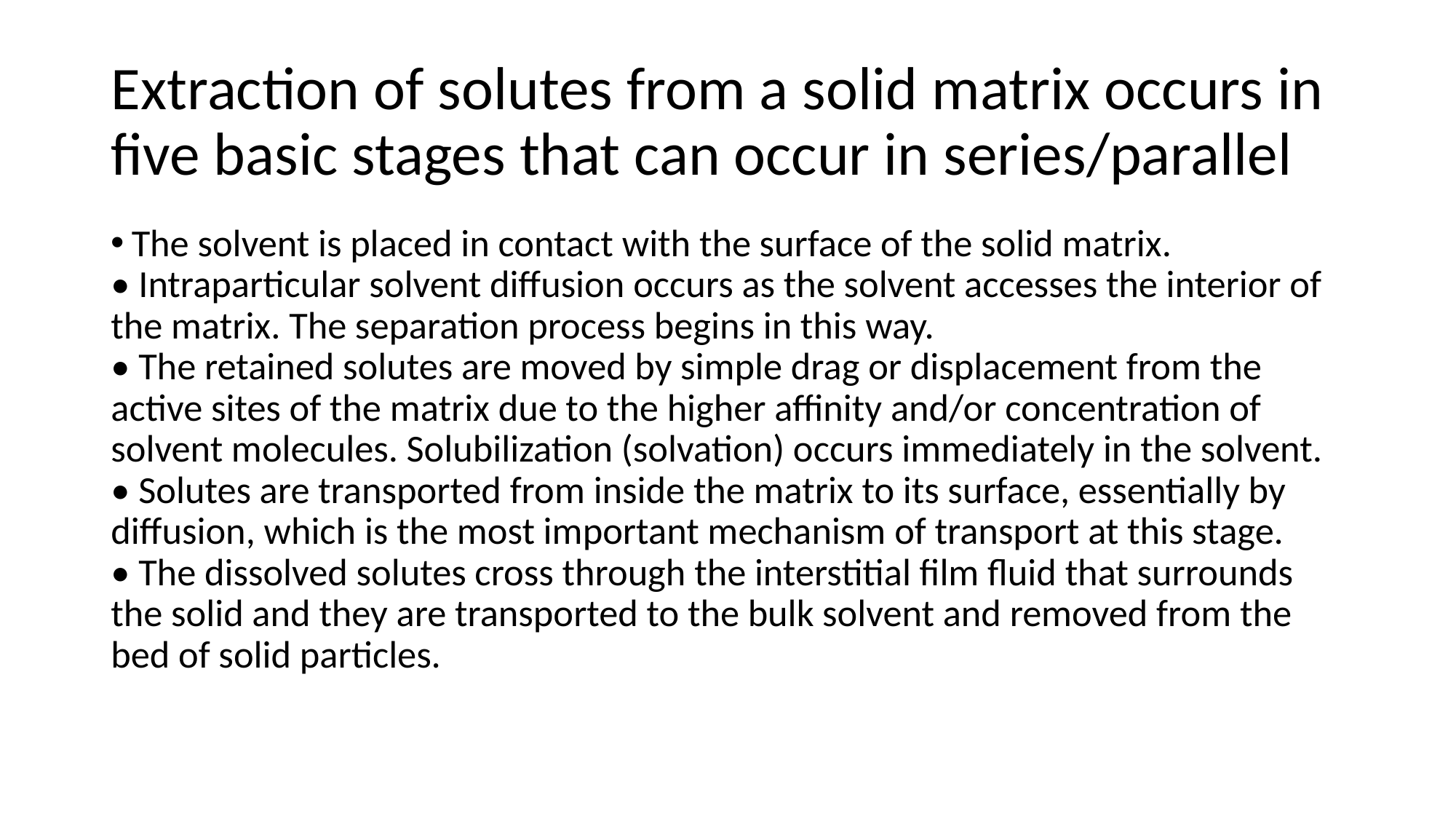

# Extraction of solutes from a solid matrix occurs in five basic stages that can occur in series/parallel
 The solvent is placed in contact with the surface of the solid matrix.
• Intraparticular solvent diffusion occurs as the solvent accesses the interior of the matrix. The separation process begins in this way.
• The retained solutes are moved by simple drag or displacement from the active sites of the matrix due to the higher affinity and/or concentration of solvent molecules. Solubilization (solvation) occurs immediately in the solvent.
• Solutes are transported from inside the matrix to its surface, essentially by diffusion, which is the most important mechanism of transport at this stage.
• The dissolved solutes cross through the interstitial film fluid that surrounds the solid and they are transported to the bulk solvent and removed from the bed of solid particles.